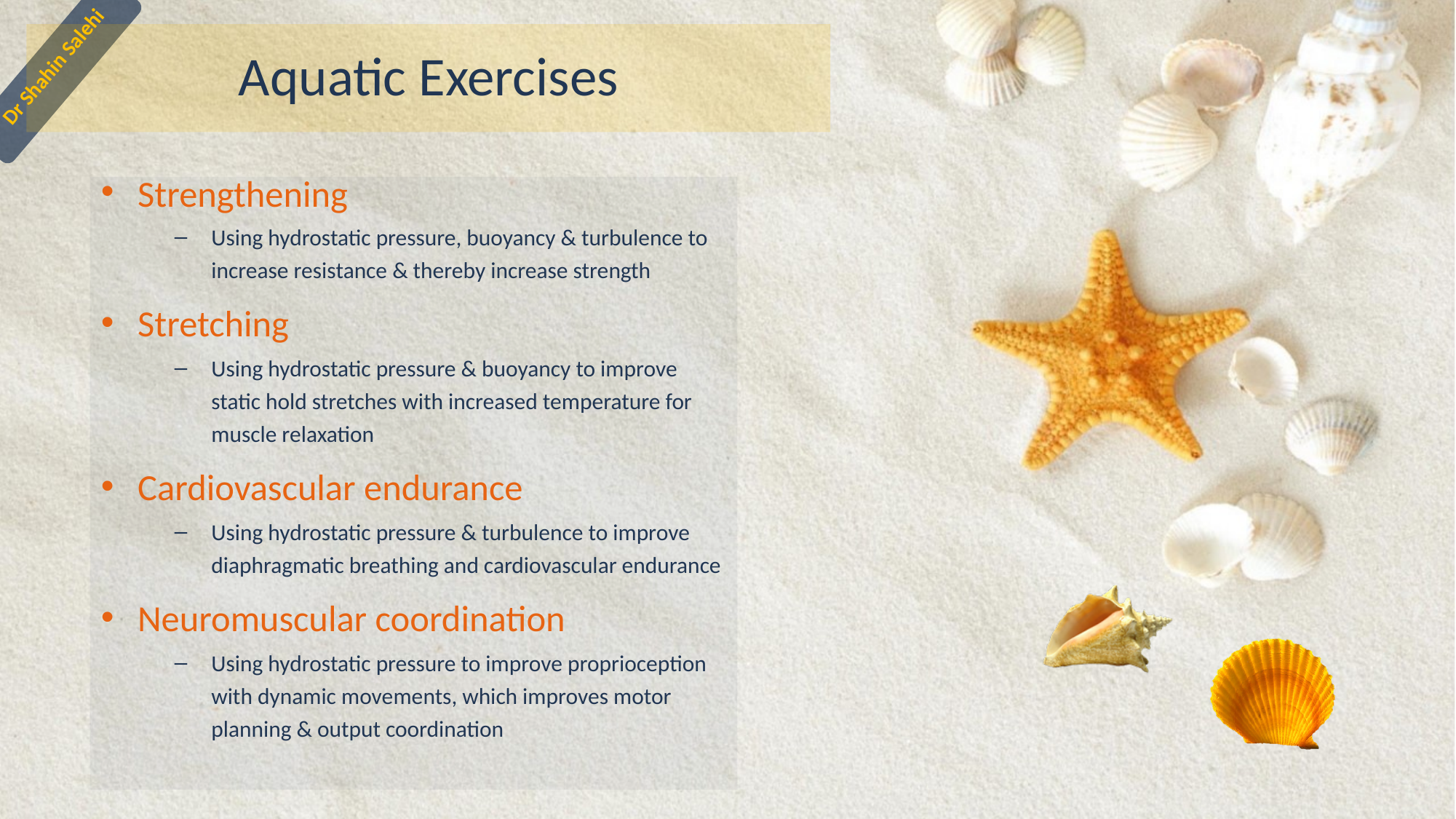

# Aquatic Exercises
Strengthening
Using hydrostatic pressure, buoyancy & turbulence to increase resistance & thereby increase strength
Stretching
Using hydrostatic pressure & buoyancy to improve static hold stretches with increased temperature for muscle relaxation
Cardiovascular endurance
Using hydrostatic pressure & turbulence to improve diaphragmatic breathing and cardiovascular endurance
Neuromuscular coordination
Using hydrostatic pressure to improve proprioception with dynamic movements, which improves motor planning & output coordination